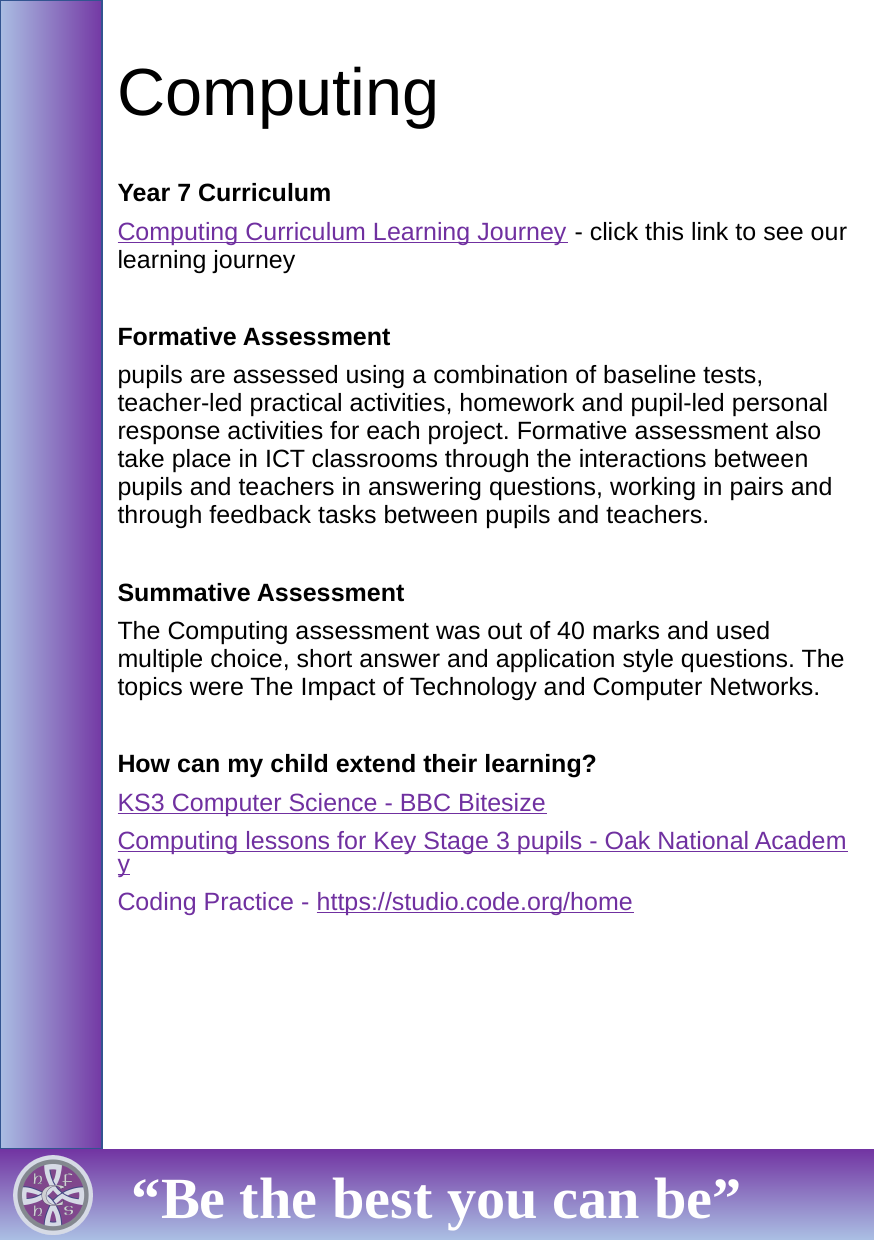

# Computing
Year 7 Curriculum
Computing Curriculum Learning Journey - click this link to see our learning journey

Formative Assessment
pupils are assessed using a combination of baseline tests, teacher-led practical activities, homework and pupil-led personal response activities for each project. Formative assessment also take place in ICT classrooms through the interactions between pupils and teachers in answering questions, working in pairs and through feedback tasks between pupils and teachers.

Summative Assessment
The Computing assessment was out of 40 marks and used multiple choice, short answer and application style questions. The topics were The Impact of Technology and Computer Networks.

How can my child extend their learning?
KS3 Computer Science - BBC Bitesize
Computing lessons for Key Stage 3 pupils - Oak National Academy
Coding Practice - https://studio.code.org/home